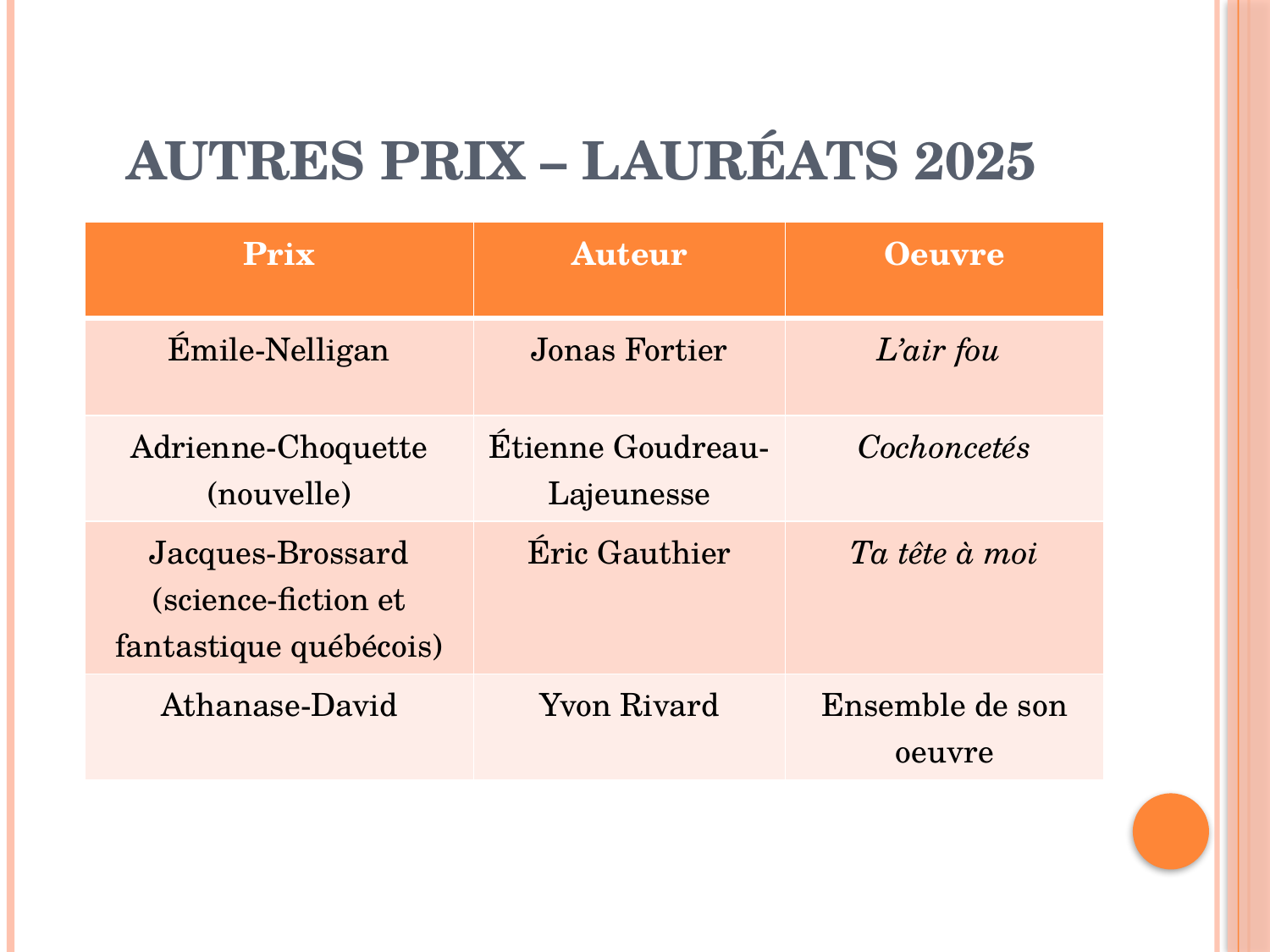

# Autres prix – lauréats 2025
,,
| Prix | Auteur | Oeuvre |
| --- | --- | --- |
| Émile-Nelligan | Jonas Fortier | L’air fou |
| Adrienne-Choquette (nouvelle) | Étienne Goudreau-Lajeunesse | Cochoncetés |
| Jacques-Brossard (science-fiction et fantastique québécois) | Éric Gauthier | Ta tête à moi |
| Athanase-David | Yvon Rivard | Ensemble de son oeuvre |